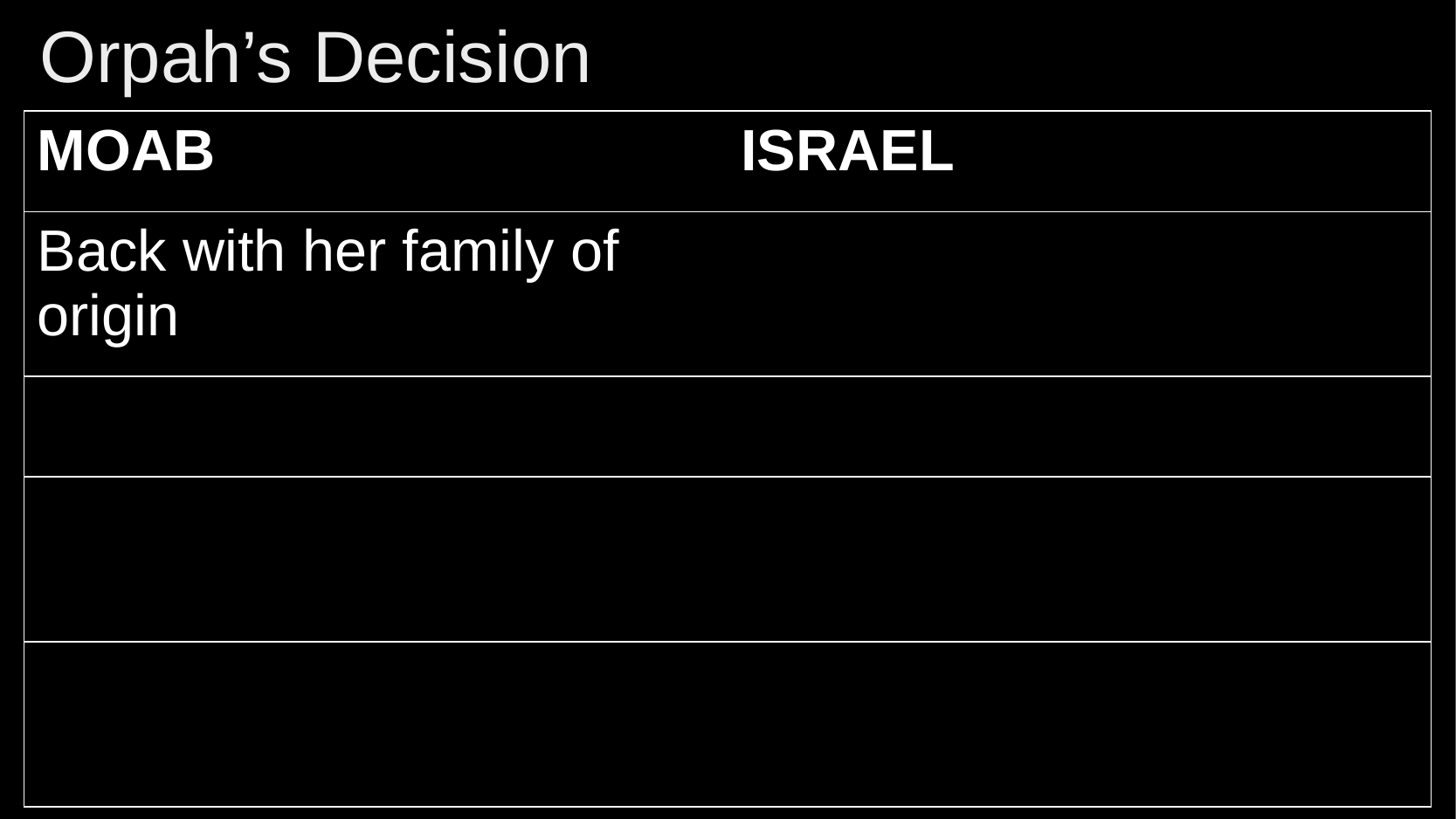

Orpah’s Decision

| MOAB | ISRAEL |
| --- | --- |
| Back with her family of origin |  |
|  |  |
|  |  |
|  |  |
#